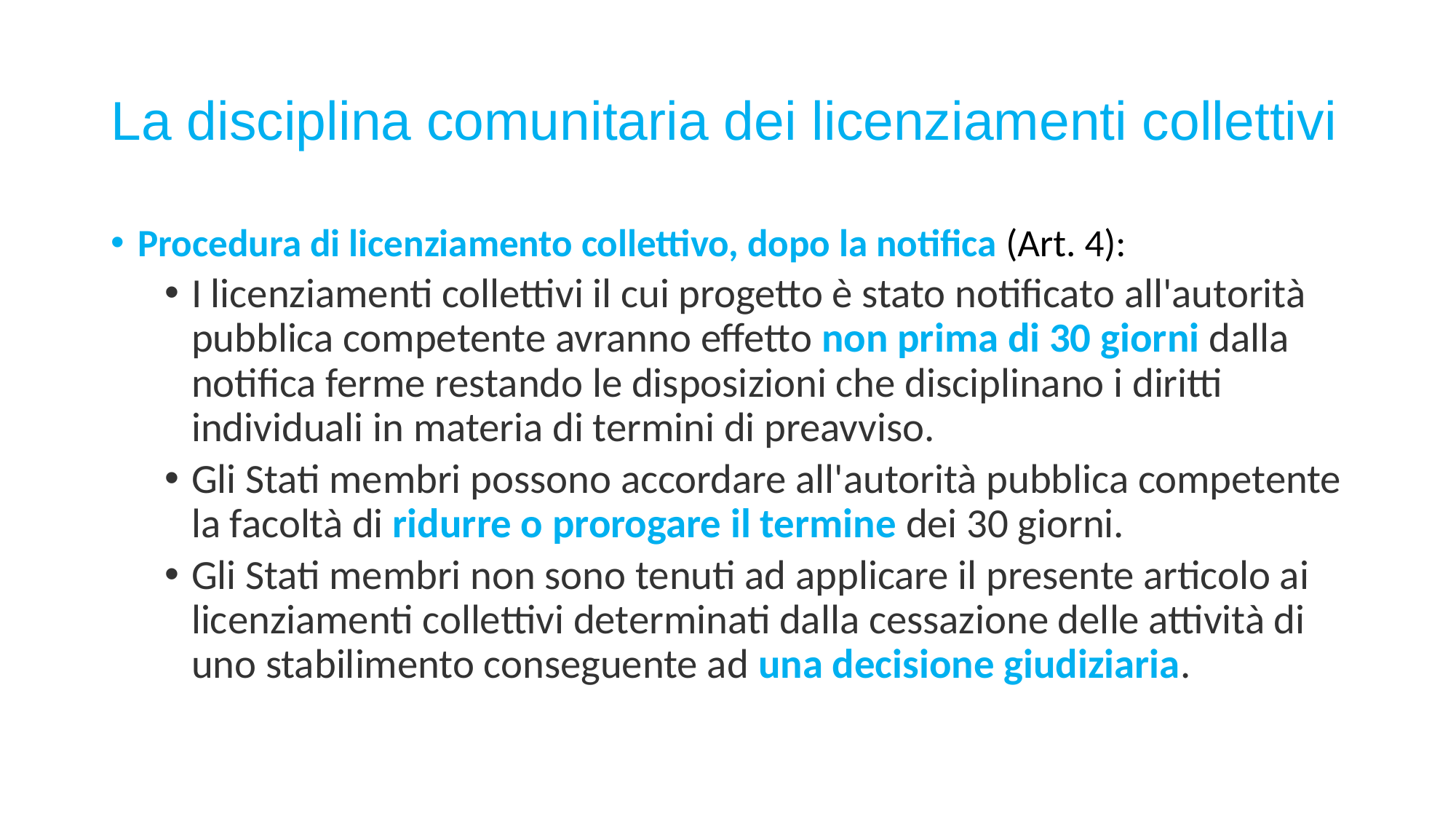

# La disciplina comunitaria dei licenziamenti collettivi
Procedura di licenziamento collettivo, dopo la notifica (Art. 4):
I licenziamenti collettivi il cui progetto è stato notificato all'autorità pubblica competente avranno effetto non prima di 30 giorni dalla notifica ferme restando le disposizioni che disciplinano i diritti individuali in materia di termini di preavviso.
Gli Stati membri possono accordare all'autorità pubblica competente la facoltà di ridurre o prorogare il termine dei 30 giorni.
Gli Stati membri non sono tenuti ad applicare il presente articolo ai licenziamenti collettivi determinati dalla cessazione delle attività di uno stabilimento conseguente ad una decisione giudiziaria.